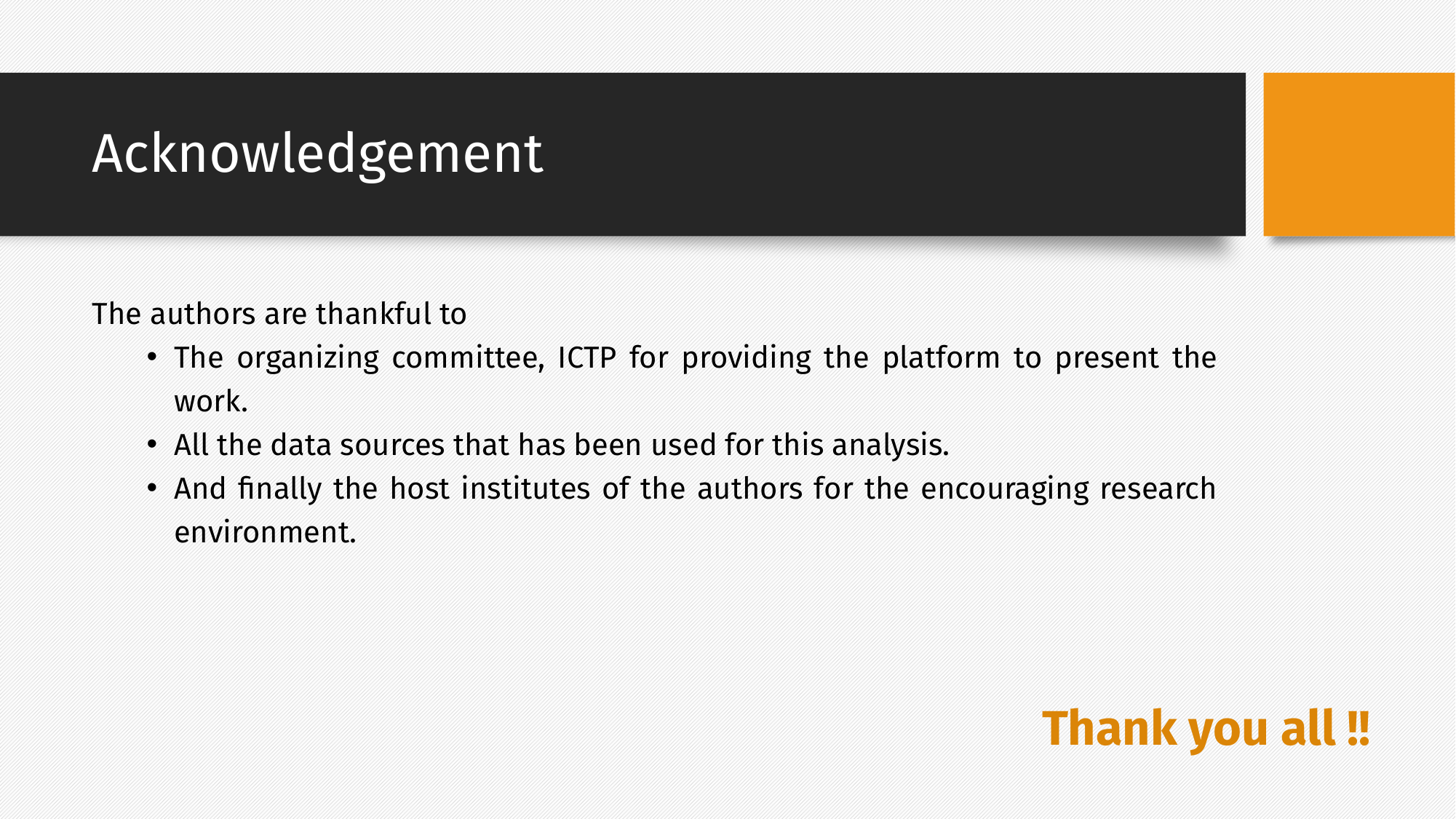

# Acknowledgement
The authors are thankful to
The organizing committee, ICTP for providing the platform to present the work.
All the data sources that has been used for this analysis.
And finally the host institutes of the authors for the encouraging research environment.

Thank you all !!